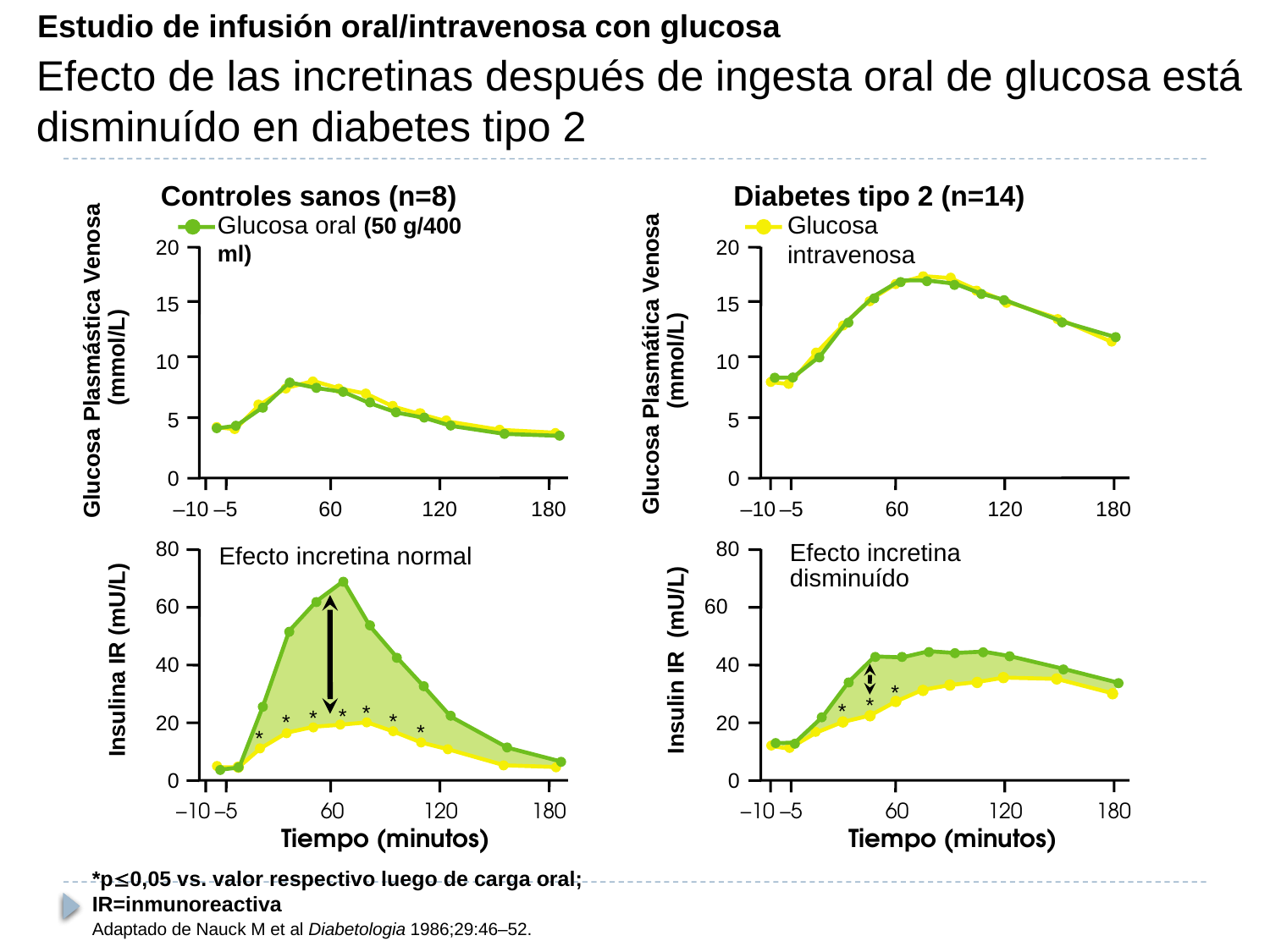

Estudio de infusión oral/intravenosa con glucosa
# Efecto de las incretinas después de ingesta oral de glucosa está disminuído en diabetes tipo 2
Diabetes tipo 2 (n=14)
Controles sanos (n=8)
Glucosa oral (50 g/400 ml)
Glucosa intravenosa

20
20

*
*
*
*
*
*
*
*

*
*

15
15

Glucosa Plasmástica Venosa  (mmol/L)
Glucosa Plasmática Venosa  (mmol/L)
10
10

5
5

0
0

–10
–5
60
120
180
–10
–5
60
120
180
80
80
Efecto incretina disminuído

    Efecto incretina normal

60
60

Insulina IR (mU/L)
Insulin IR  (mU/L)
40
40

20
20

0
0

–10
–5
60
120
180
–10
–5
60
120
180
Tiempo (minutos)
Tiempo (minutos)
*p≤0,05 vs. valor respectivo luego de carga oral; IR=inmunoreactiva
Adaptado de Nauck M et al Diabetologia 1986;29:46–52.